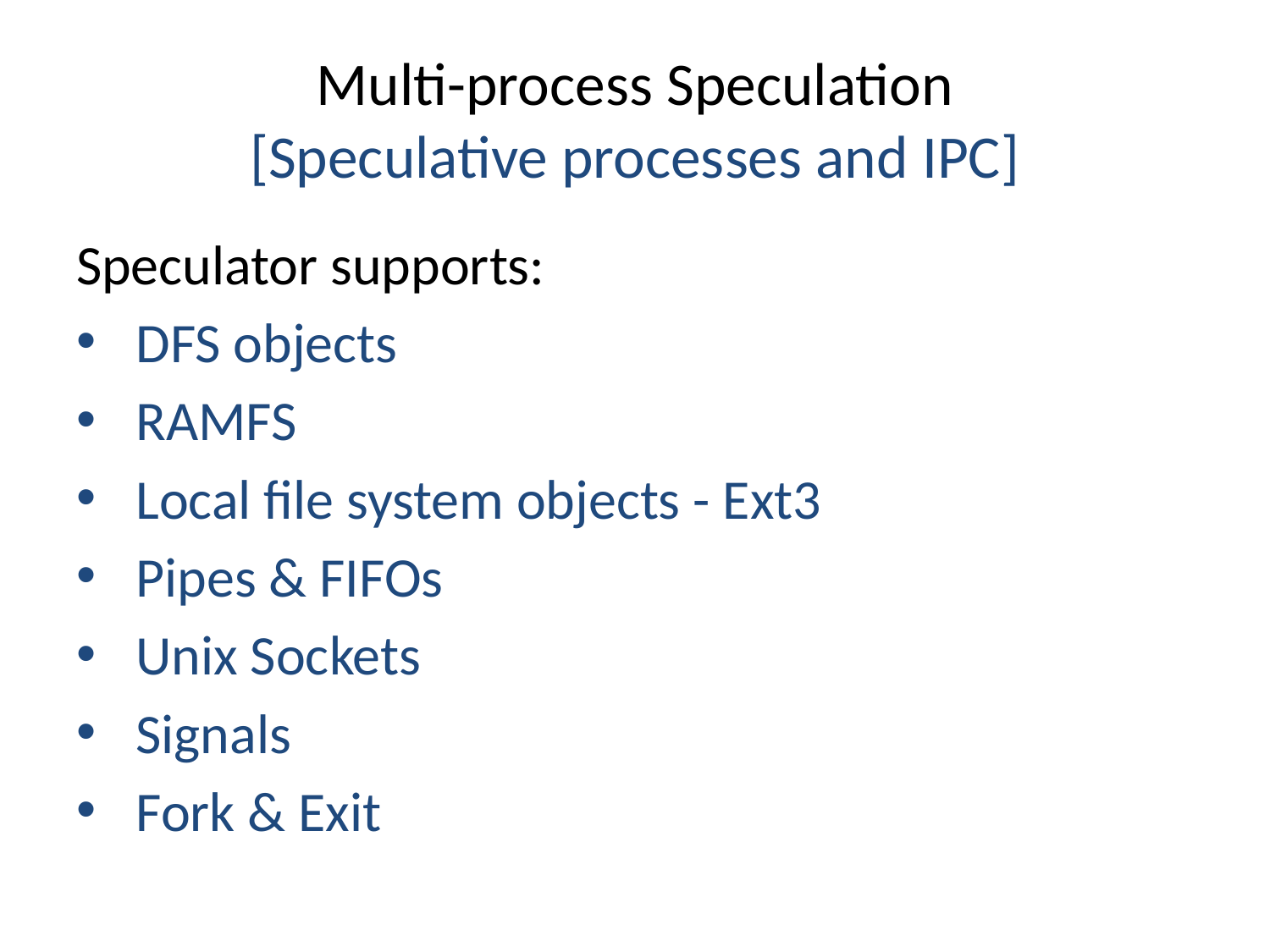

# Multi-process Speculation [Speculative processes and IPC]
Speculator supports:
 DFS objects
 RAMFS
 Local file system objects - Ext3
 Pipes & FIFOs
 Unix Sockets
 Signals
 Fork & Exit